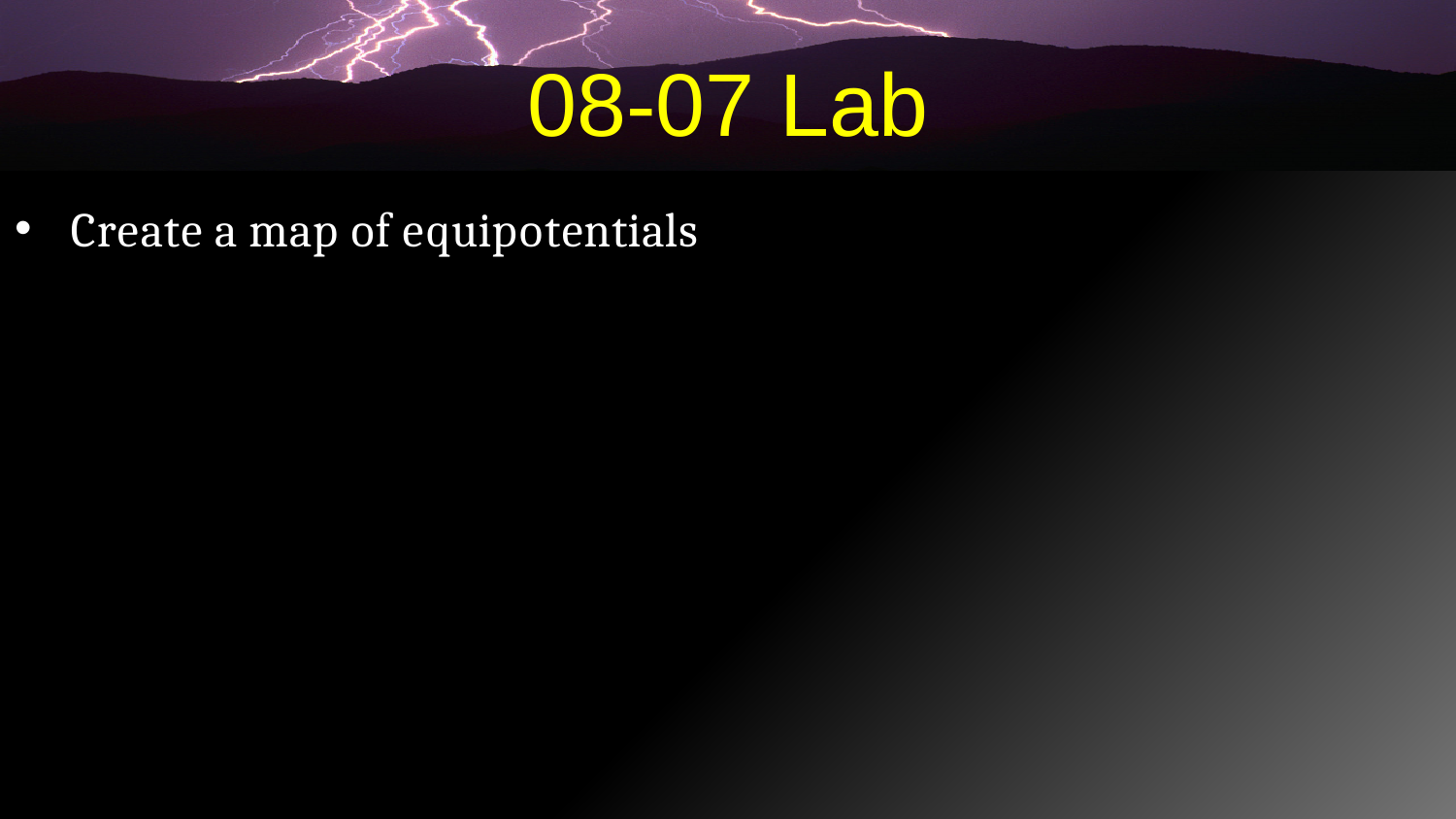

# 08-07 Lab
Create a map of equipotentials